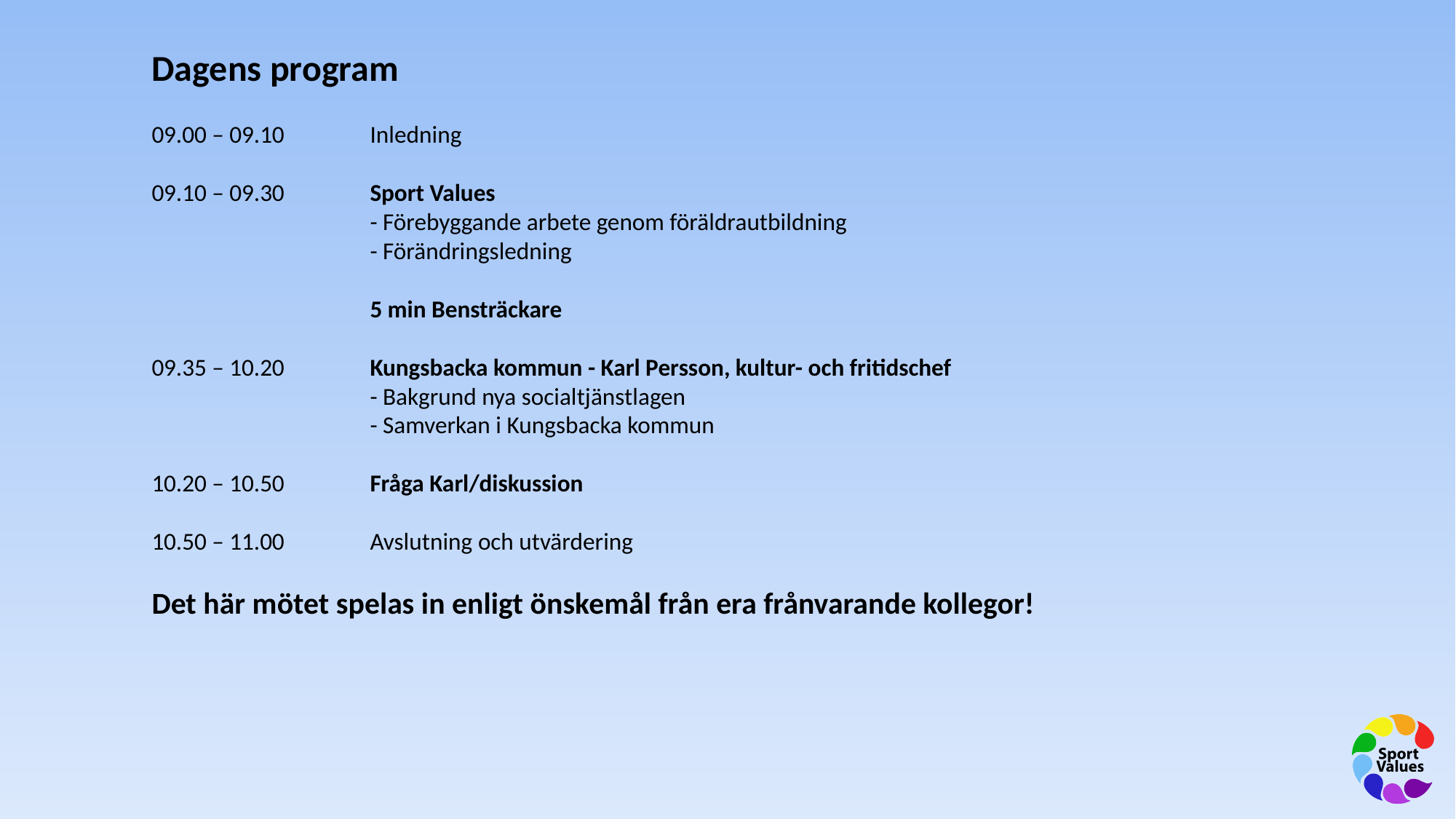

# Dagens program
09.00 – 09.10	Inledning

09.10 – 09.30	Sport Values
		- Förebyggande arbete genom föräldrautbildning
		- Förändringsledning

		5 min Bensträckare

09.35 – 10.20	Kungsbacka kommun - Karl Persson, kultur- och fritidschef
		- Bakgrund nya socialtjänstlagen
		- Samverkan i Kungsbacka kommun

10.20 – 10.50	Fråga Karl/diskussion

10.50 – 11.00	Avslutning och utvärdering

Det här mötet spelas in enligt önskemål från era frånvarande kollegor!